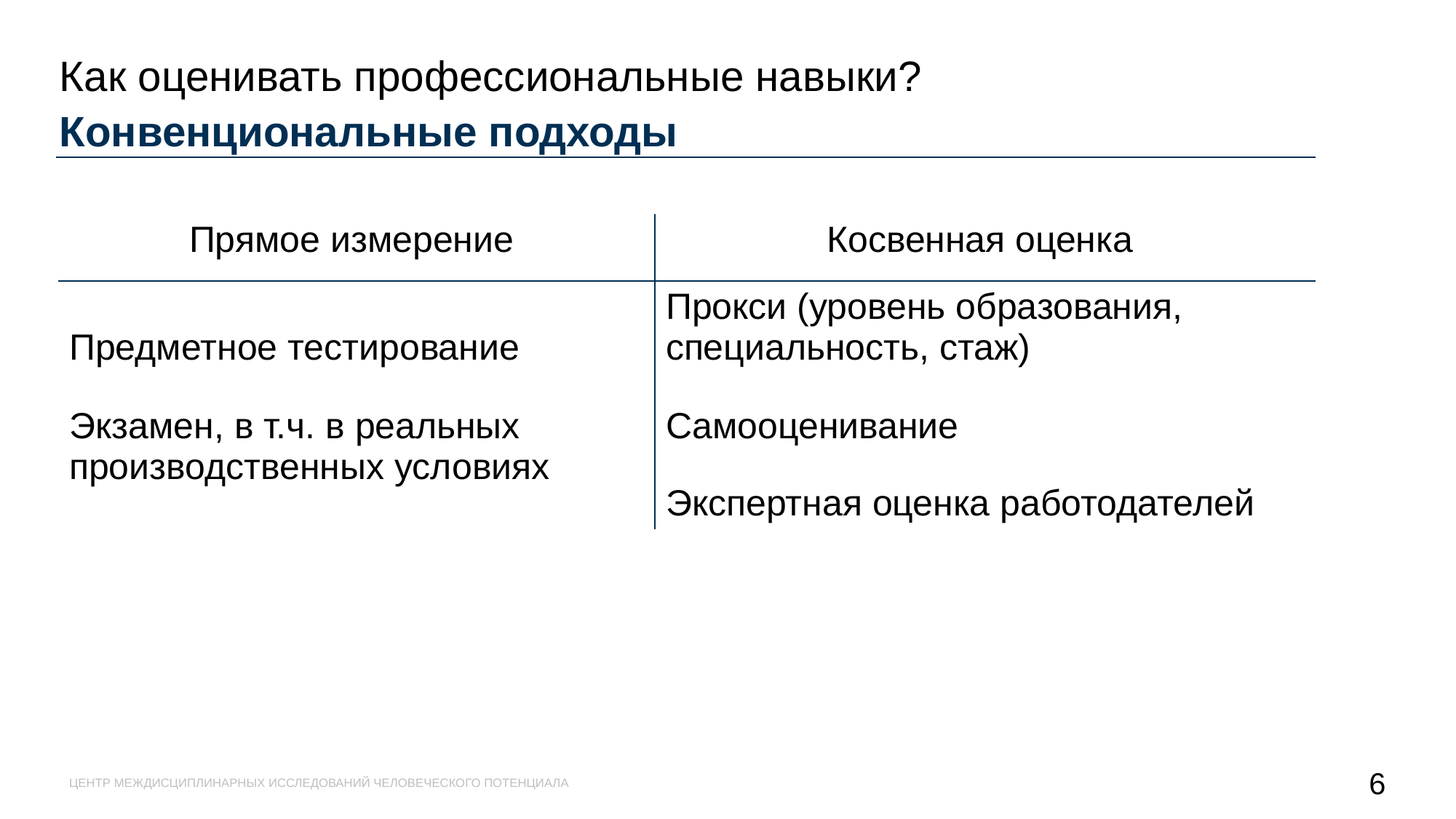

Как оценивать профессиональные навыки?
Конвенциональные подходы
| Прямое измерение | Косвенная оценка |
| --- | --- |
| Предметное тестирование | Прокси (уровень образования, специальность, стаж) |
| Экзамен, в т.ч. в реальных производственных условиях | Самооценивание |
|  | Экспертная оценка работодателей |
ЦЕНТР МЕЖДИСЦИПЛИНАРНЫХ ИССЛЕДОВАНИЙ ЧЕЛОВЕЧЕСКОГО ПОТЕНЦИАЛА
6